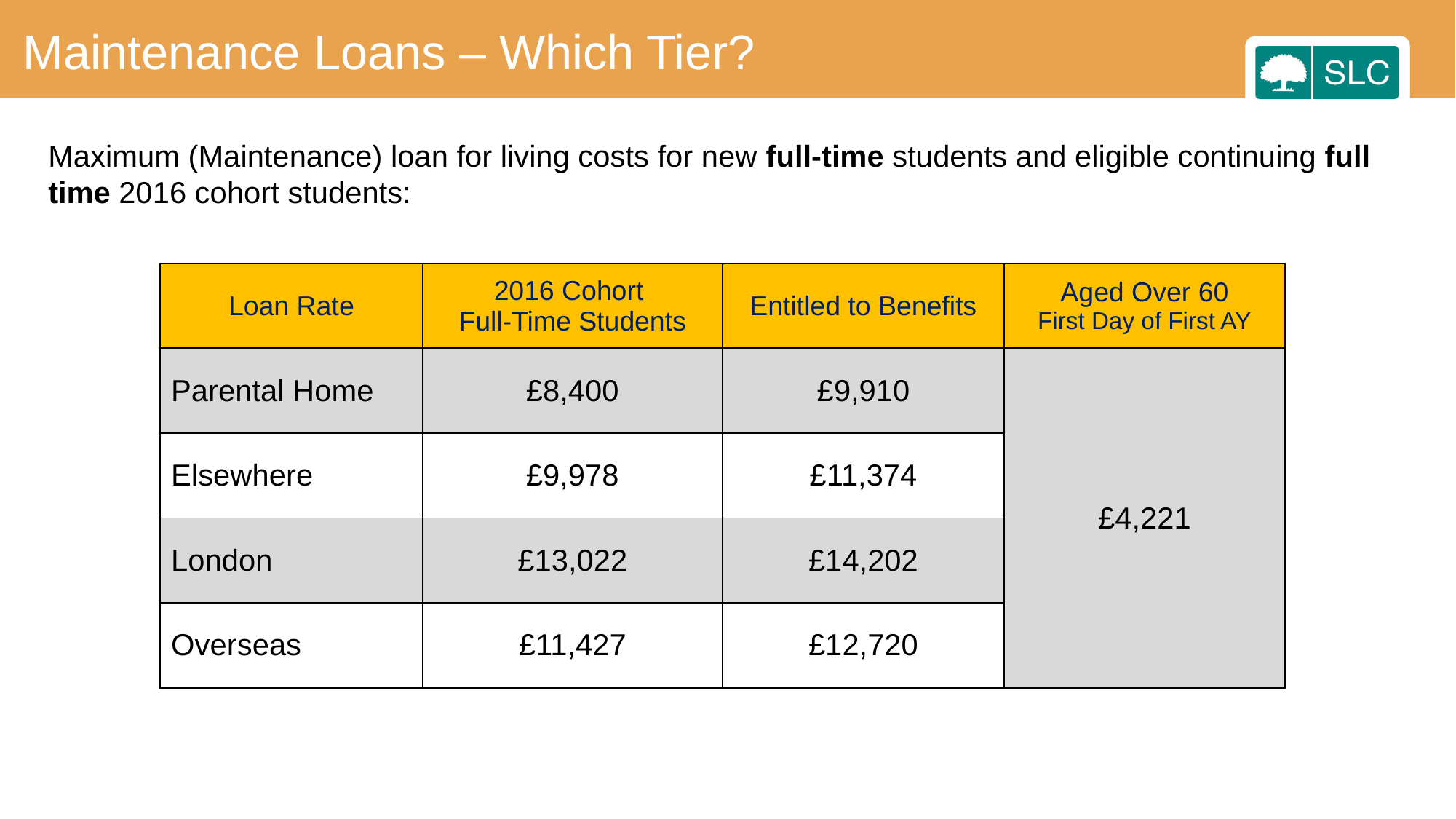

Maintenance Loans – Which Tier?
Maximum (Maintenance) loan for living costs for new full-time students and eligible continuing full
time 2016 cohort students:
| Loan Rate | 2016 Cohort Full-Time Students | Entitled to Benefits | Aged Over 60 First Day of First AY |
| --- | --- | --- | --- |
| Parental Home | £8,400 | £9,910 | £4,221 |
| Elsewhere | £9,978 | £11,374 |  |
| London | £13,022 | £14,202 |  |
| Overseas | £11,427 | £12,720 |  |